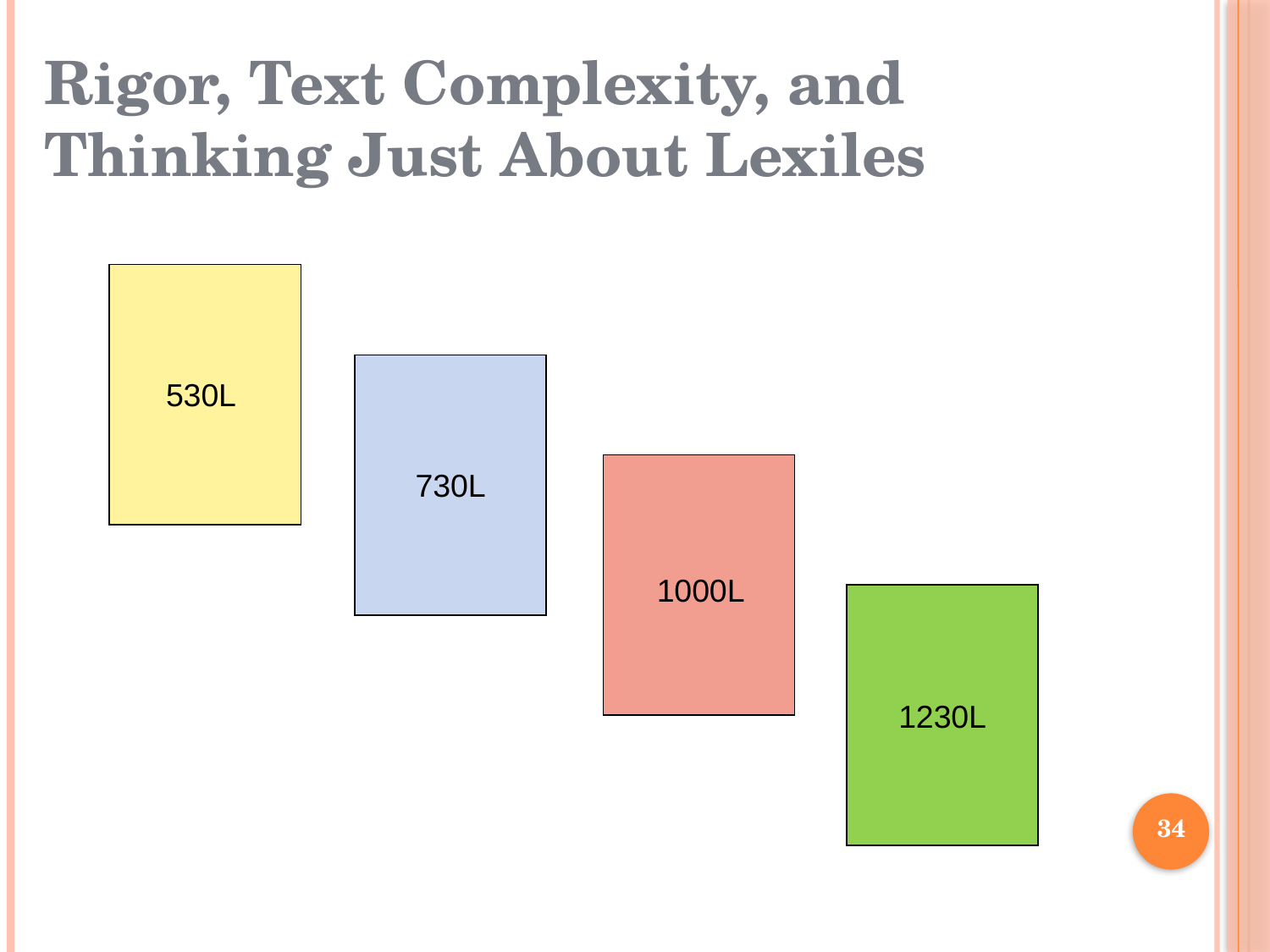

Rigor, Text Complexity, and Thinking Just About Lexiles

530L

730L
1000L

1230L
34